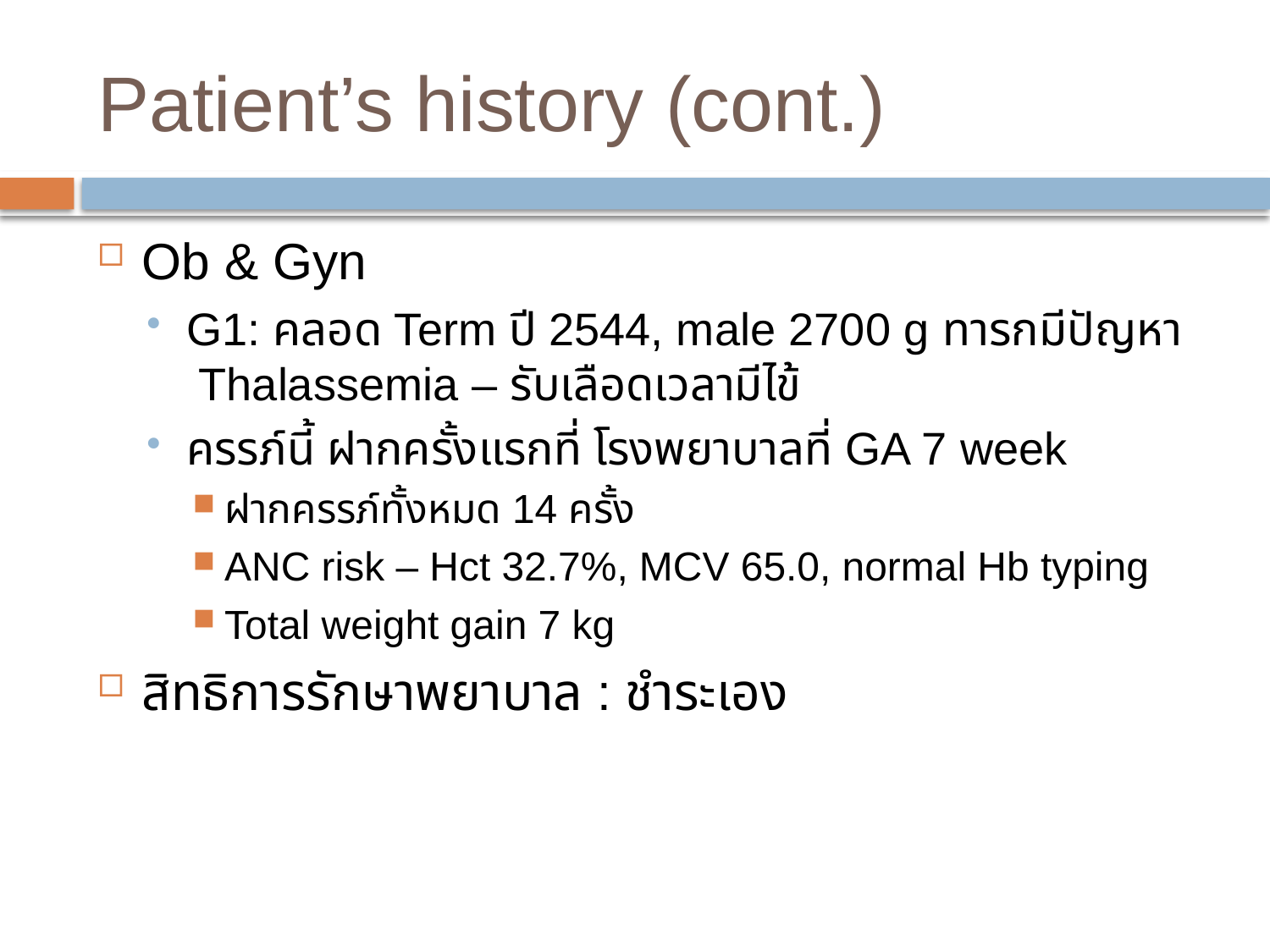

# Patient’s history (cont.)
Ob & Gyn
G1: คลอด Term ปี 2544, male 2700 g ทารกมีปัญหา Thalassemia – รับเลือดเวลามีไข้
ครรภ์นี้ ฝากครั้งแรกที่ โรงพยาบาลที่ GA 7 week
ฝากครรภ์ทั้งหมด 14 ครั้ง
ANC risk – Hct 32.7%, MCV 65.0, normal Hb typing
Total weight gain 7 kg
สิทธิการรักษาพยาบาล : ชำระเอง